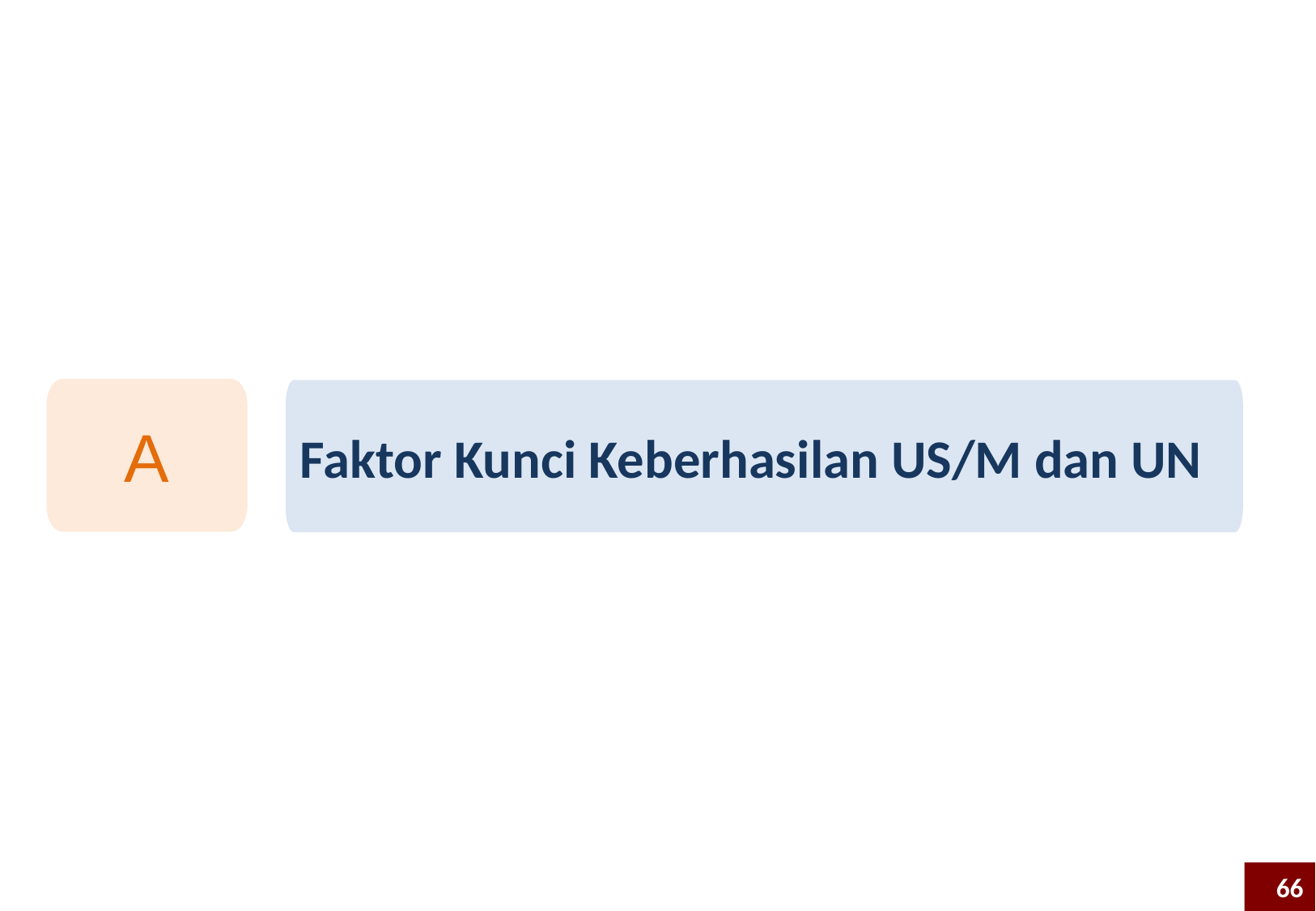

A
Faktor Kunci Keberhasilan US/M dan UN
66